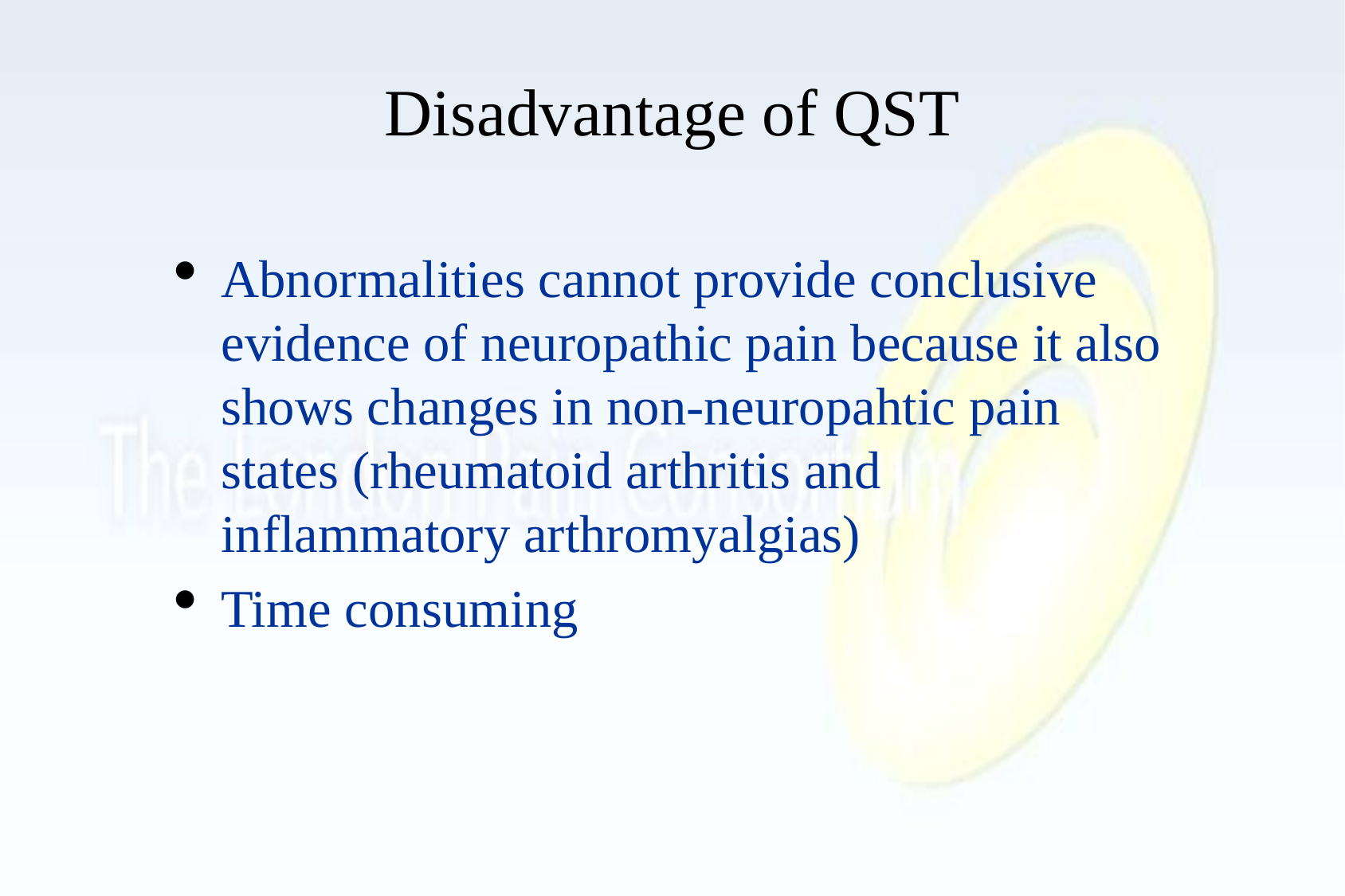

# Disadvantage of QST
Abnormalities cannot provide conclusive evidence of neuropathic pain because it also shows changes in non-neuropahtic pain states (rheumatoid arthritis and inflammatory arthromyalgias)
Time consuming